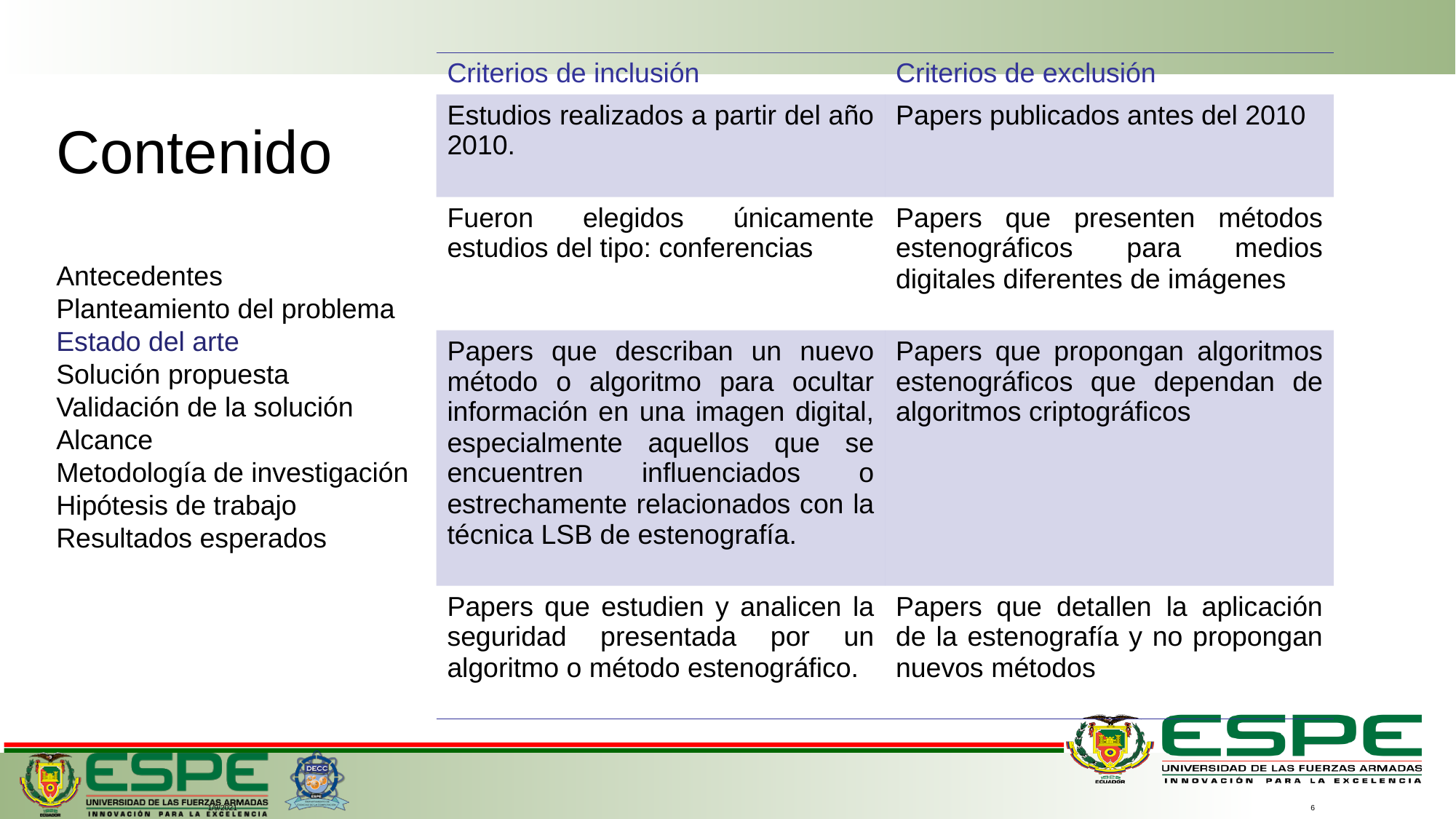

| Criterios de inclusión | Criterios de exclusión |
| --- | --- |
| Estudios realizados a partir del año 2010. | Papers publicados antes del 2010 |
| Fueron elegidos únicamente estudios del tipo: conferencias | Papers que presenten métodos estenográficos para medios digitales diferentes de imágenes |
| Papers que describan un nuevo método o algoritmo para ocultar información en una imagen digital, especialmente aquellos que se encuentren influenciados o estrechamente relacionados con la técnica LSB de estenografía. | Papers que propongan algoritmos estenográficos que dependan de algoritmos criptográficos |
| Papers que estudien y analicen la seguridad presentada por un algoritmo o método estenográfico. | Papers que detallen la aplicación de la estenografía y no propongan nuevos métodos |
Contenido
Antecedentes
Planteamiento del problema
Estado del arte
Solución propuesta
Validación de la solución
Alcance
Metodología de investigación
Hipótesis de trabajo
Resultados esperados
1/9/2021
6